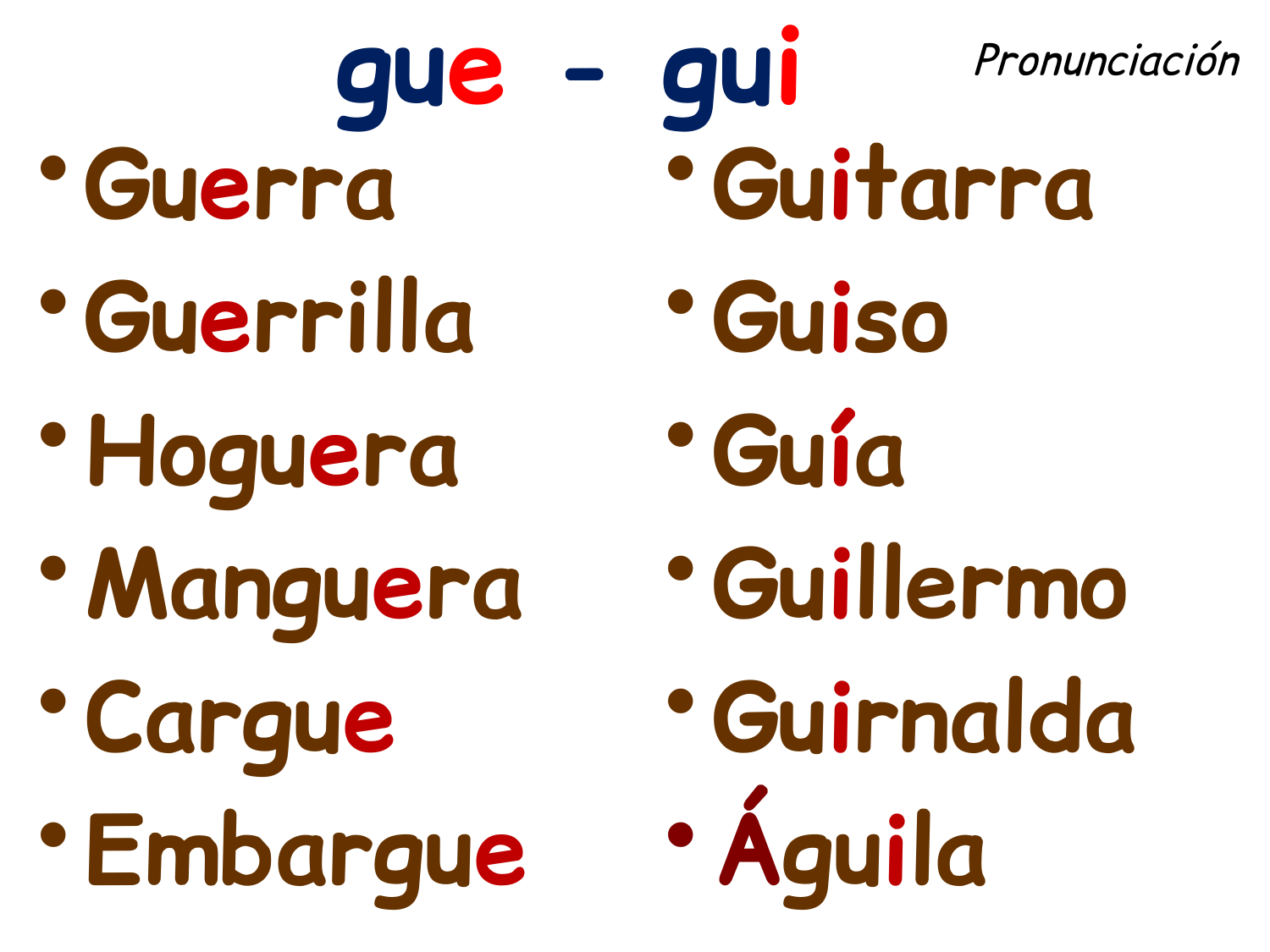

gue - gui
Pronunciación
Guerra
Guerrilla
Hoguera
Manguera
Cargue
Embargue

Guitarra
Guiso
Guía
Guillermo
Guirnalda
Águila